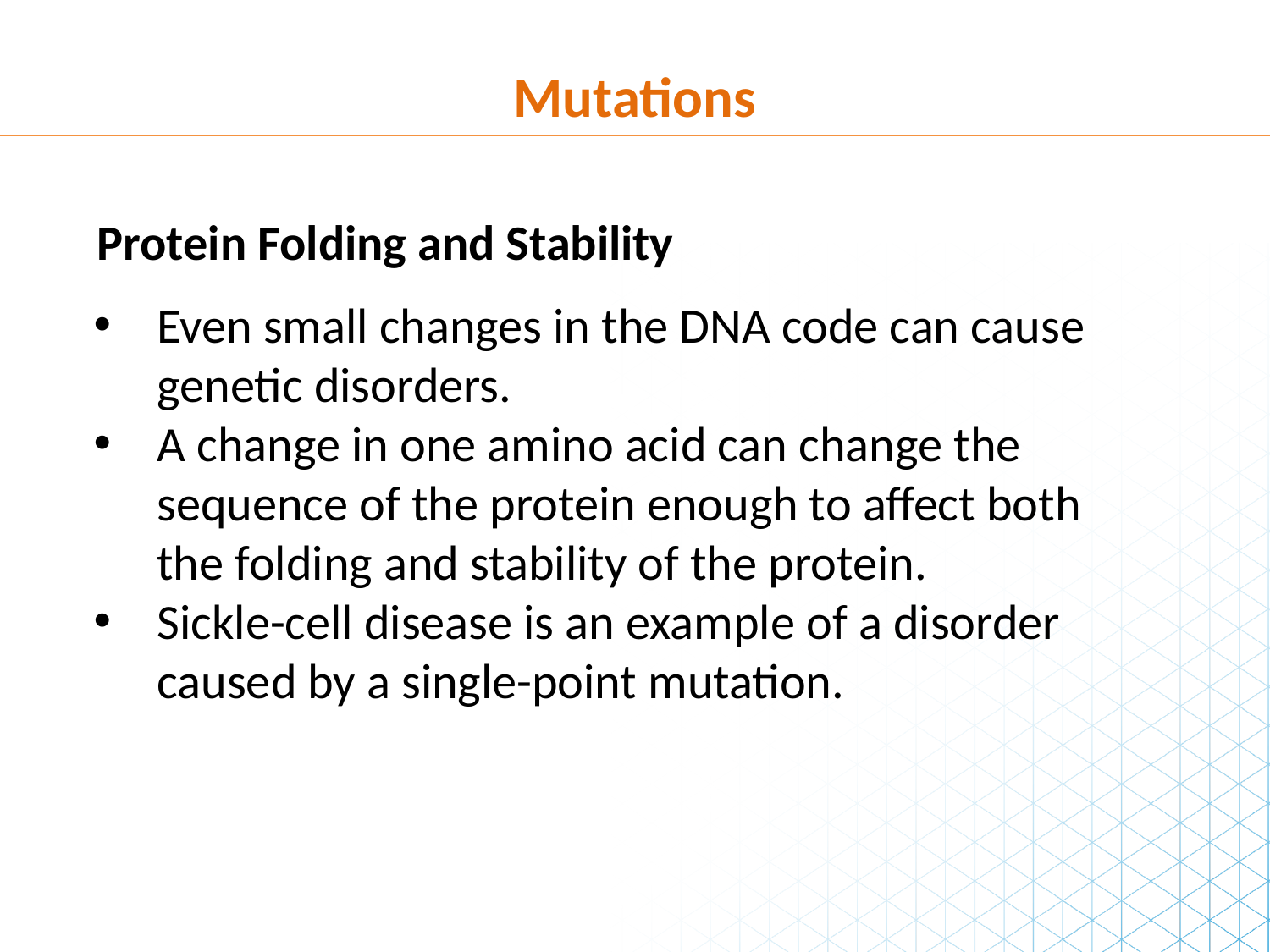

Mutations
Protein Folding and Stability
Even small changes in the DNA code can cause genetic disorders.
A change in one amino acid can change the sequence of the protein enough to affect both the folding and stability of the protein.
Sickle-cell disease is an example of a disorder caused by a single-point mutation.